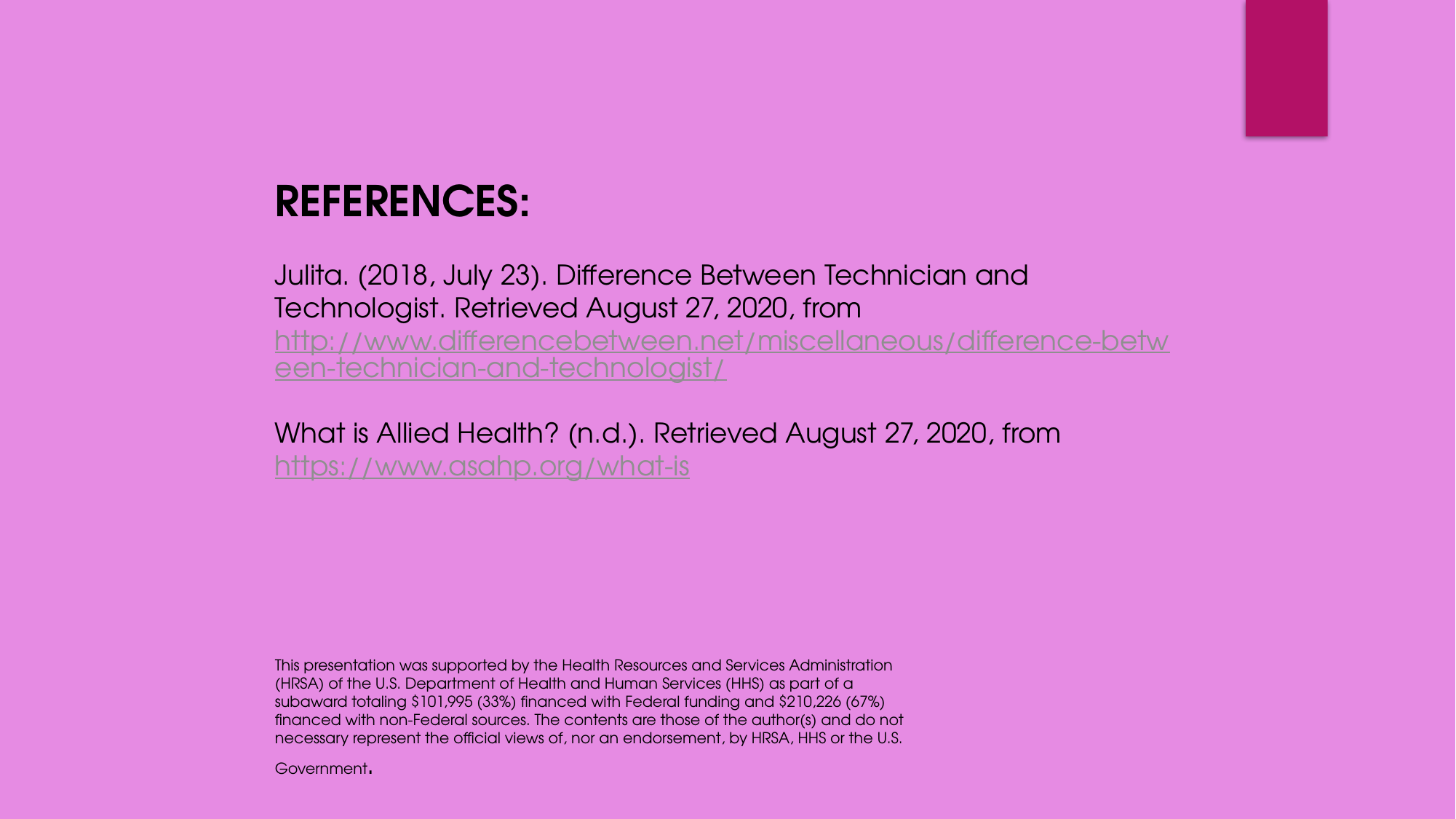

REFERENCES:

Julita. (2018, July 23). Difference Between Technician and Technologist. Retrieved August 27, 2020, from http://www.differencebetween.net/miscellaneous/difference-between-technician-and-technologist/

What is Allied Health? (n.d.). Retrieved August 27, 2020, from https://www.asahp.org/what-is

This presentation was supported by the Health Resources and Services Administration (HRSA) of the U.S. Department of Health and Human Services (HHS) as part of a subaward totaling $101,995 (33%) financed with Federal funding and $210,226 (67%) financed with non-Federal sources. The contents are those of the author(s) and do not necessary represent the official views of, nor an endorsement, by HRSA, HHS or the U.S. Government.